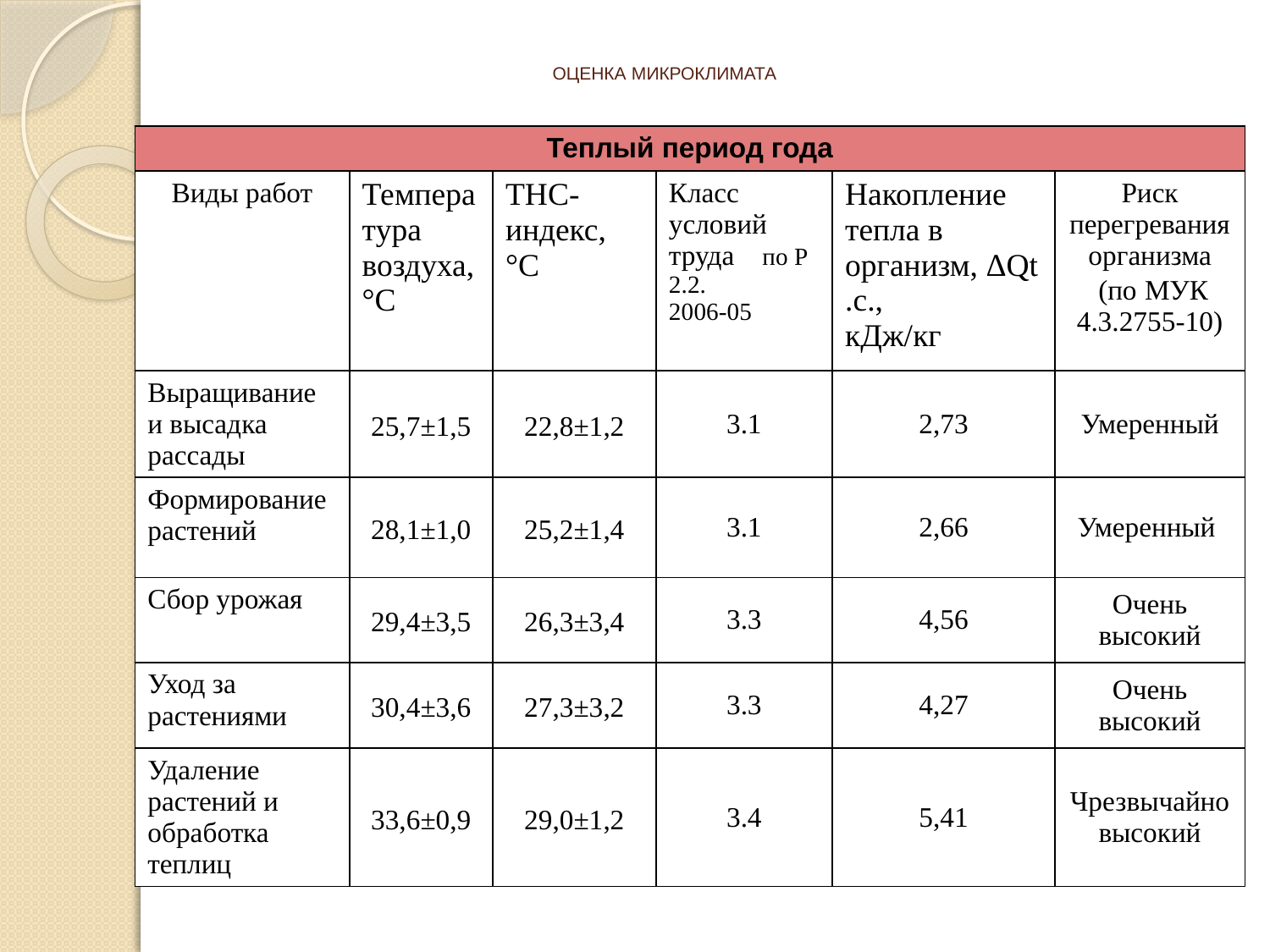

# ОЦЕНКА МИКРОКЛИМАТА
| Теплый период года |  |  |  |  |  |
| --- | --- | --- | --- | --- | --- |
| Виды работ | Температура воздуха, °С | ТНС-индекс, °С | Класс условий труда по Р 2.2. 2006-05 | Накопление тепла в организм, ΔQt .c., кДж/кг | Риск перегревания организма (по МУК 4.3.2755-10) |
| Выращивание и высадка рассады | 25,7±1,5 | 22,8±1,2 | 3.1 | 2,73 | Умеренный |
| Формирование растений | 28,1±1,0 | 25,2±1,4 | 3.1 | 2,66 | Умеренный |
| Сбор урожая | 29,4±3,5 | 26,3±3,4 | 3.3 | 4,56 | Очень высокий |
| Уход за растениями | 30,4±3,6 | 27,3±3,2 | 3.3 | 4,27 | Очень высокий |
| Удаление растений и обработка теплиц | 33,6±0,9 | 29,0±1,2 | 3.4 | 5,41 | Чрезвычайно высокий |